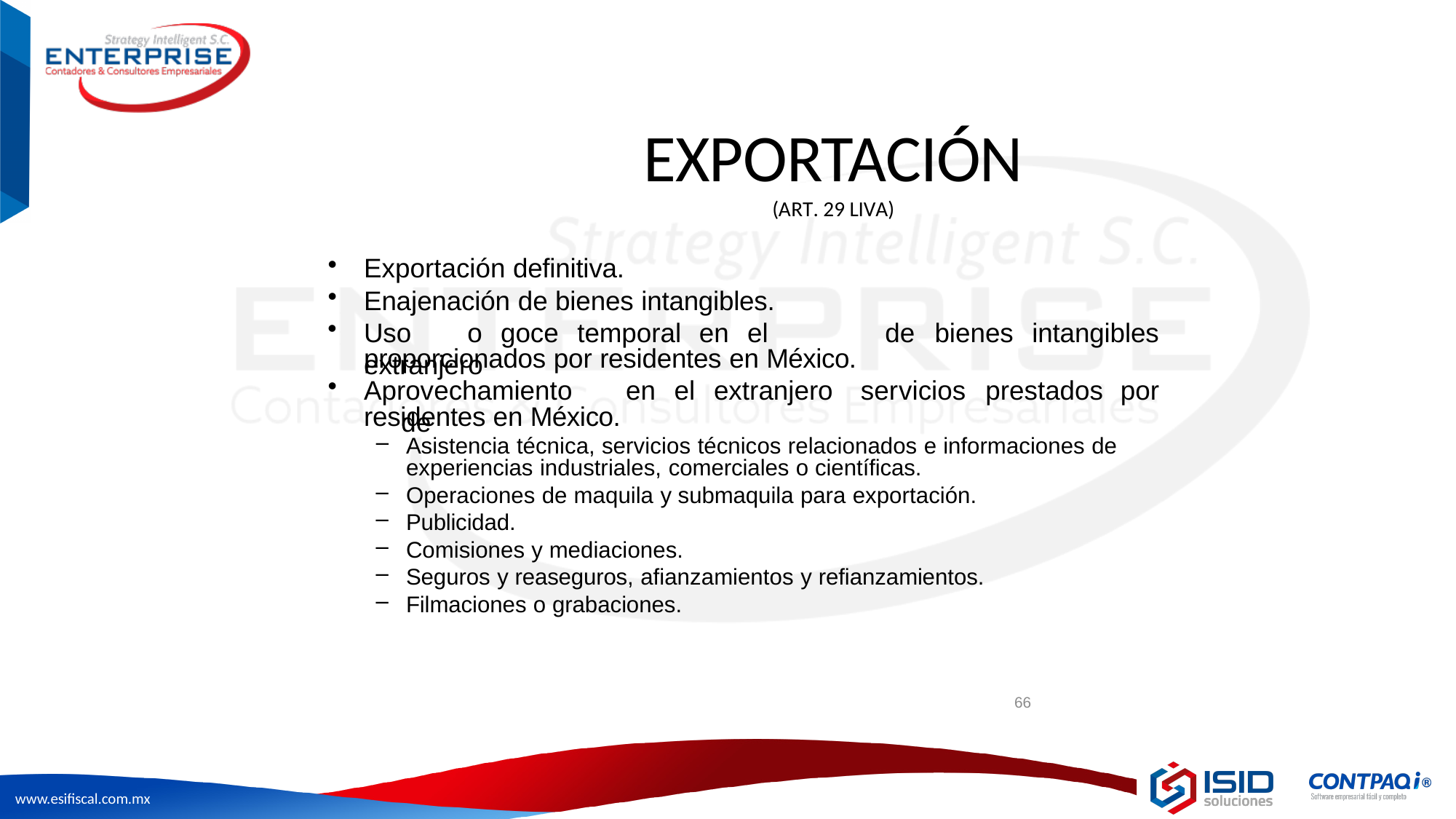

# EXPORTACIÓN
(ART. 29 LIVA)
Exportación definitiva.
Enajenación de bienes intangibles.
Uso	o	goce	temporal	en	el	extranjero
de	bienes	intangibles
proporcionados por residentes en México.
Aprovechamiento	en	el	extranjero	de
servicios	prestados	por
residentes en México.
Asistencia técnica, servicios técnicos relacionados e informaciones de  experiencias industriales, comerciales o científicas.
Operaciones de maquila y submaquila para exportación.
Publicidad.
Comisiones y mediaciones.
Seguros y reaseguros, afianzamientos y refianzamientos.
Filmaciones o grabaciones.
66